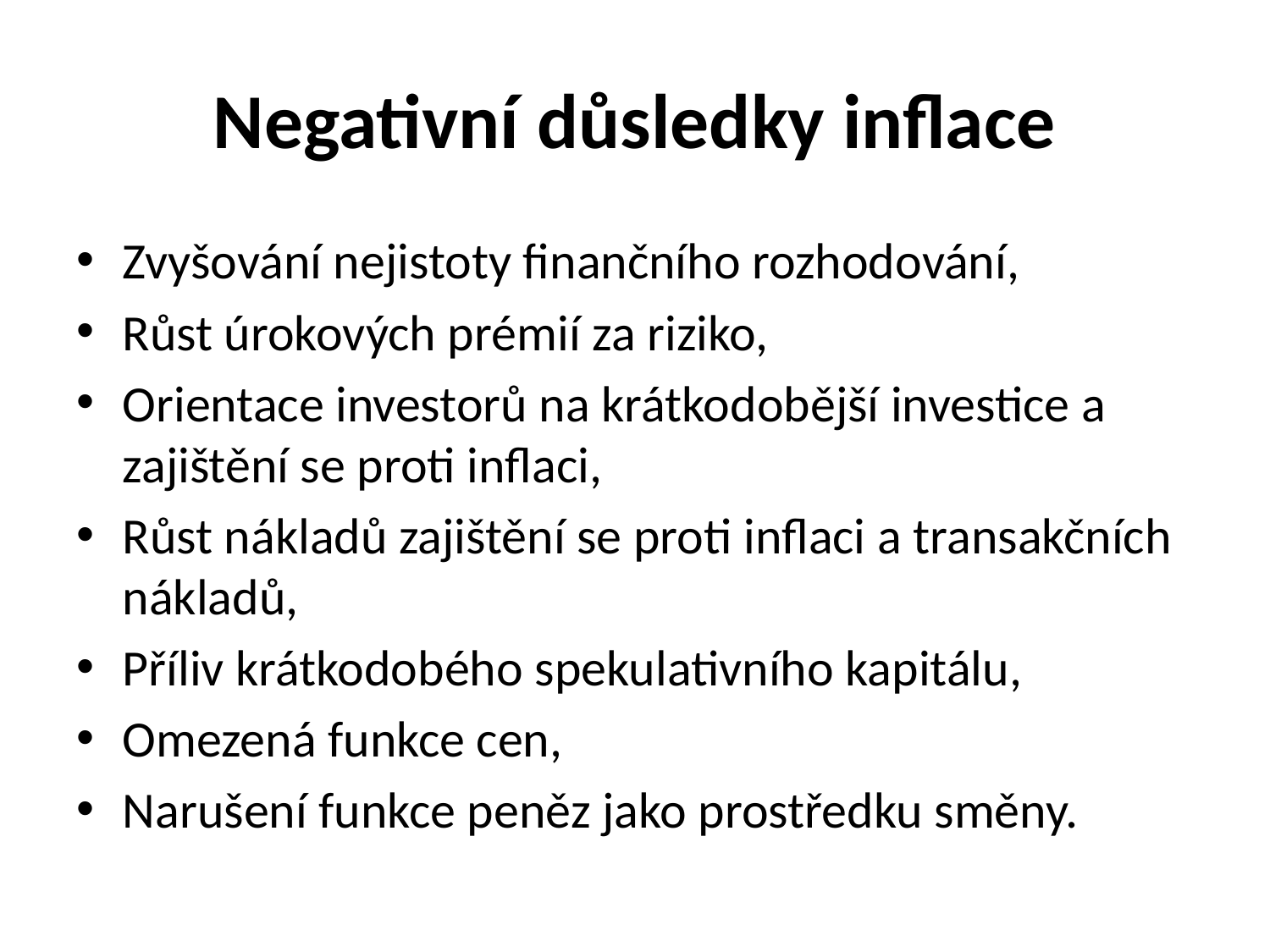

# Negativní důsledky inflace
Zvyšování nejistoty finančního rozhodování,
Růst úrokových prémií za riziko,
Orientace investorů na krátkodobější investice a zajištění se proti inflaci,
Růst nákladů zajištění se proti inflaci a transakčních nákladů,
Příliv krátkodobého spekulativního kapitálu,
Omezená funkce cen,
Narušení funkce peněz jako prostředku směny.